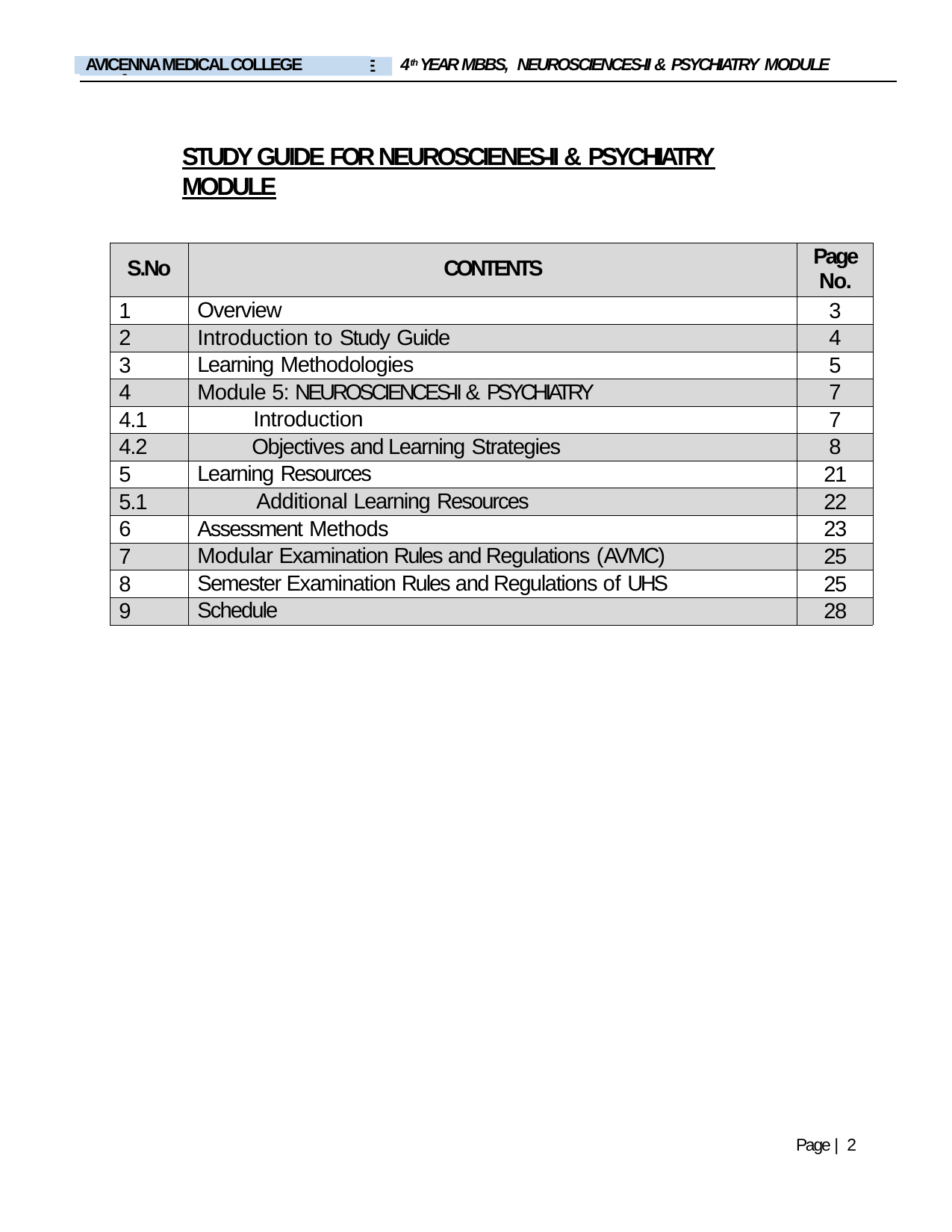

4th YEAR MBBS,  NEUROSCIENCES-II & PSYCHIATRY MODULE
AVICENNA MEDICAL COLLEGE
LIAQUAT NATIONAL MEDICAL COLLEGE
STUDY GUIDE FOR NEUROSCIENES-II & PSYCHIATRY MODULE
| S.No | CONTENTS | Page No. |
| --- | --- | --- |
| 1 | Overview | 3 |
| 2 | Introduction to Study Guide | 4 |
| 3 | Learning Methodologies | 5 |
| 4 | Module 5: NEUROSCIENCES-II & PSYCHIATRY | 7 |
| 4.1 | Introduction | 7 |
| 4.2 | Objectives and Learning Strategies | 8 |
| 5 | Learning Resources | 21 |
| 5.1 | Additional Learning Resources | 22 |
| 6 | Assessment Methods | 23 |
| 7 | Modular Examination Rules and Regulations (AVMC) | 25 |
| 8 | Semester Examination Rules and Regulations of UHS | 25 |
| 9 | Schedule | 28 |
Page | 2